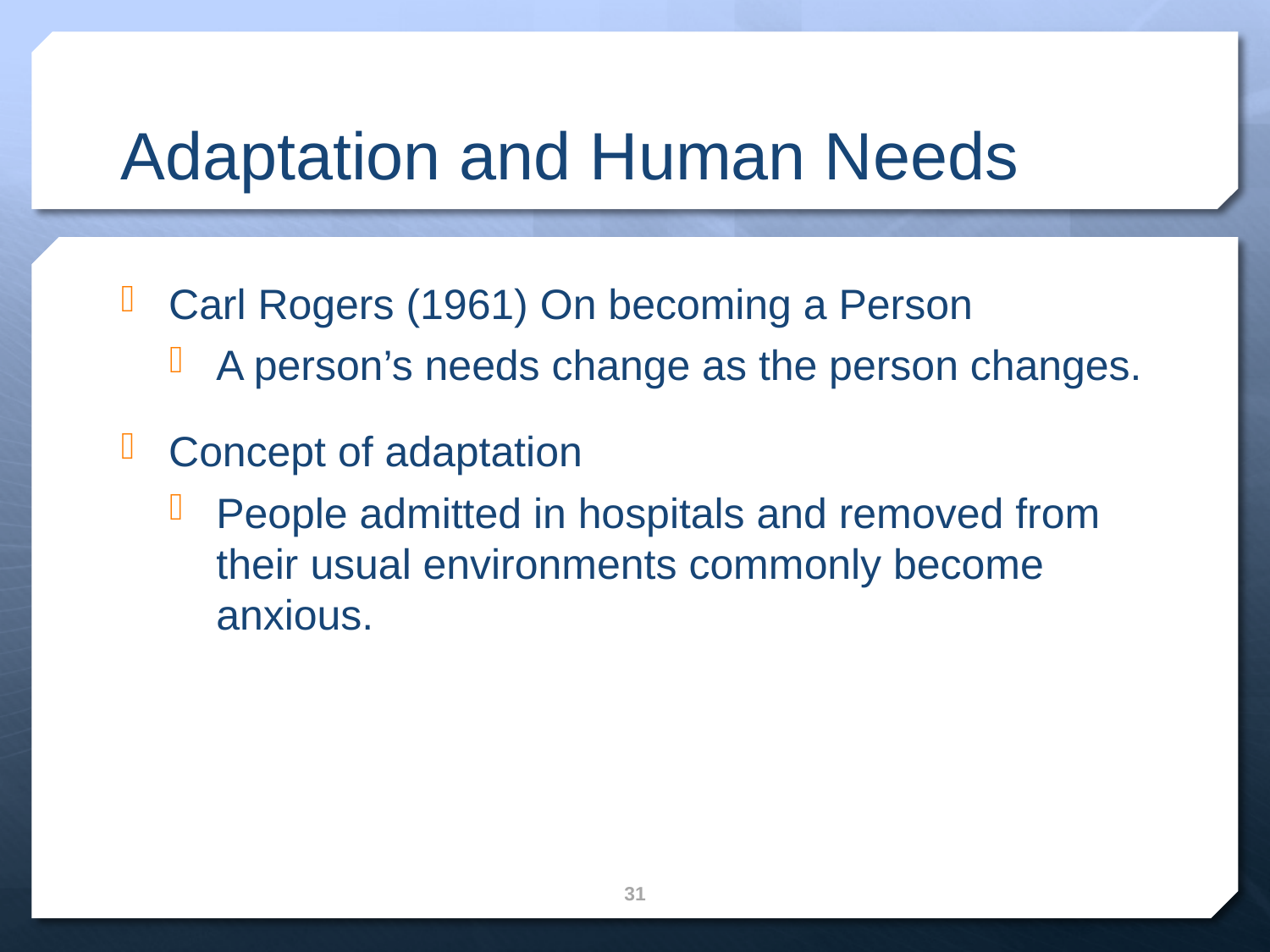

# Adaptation and Human Needs
Carl Rogers (1961) On becoming a Person
A person’s needs change as the person changes.
Concept of adaptation
People admitted in hospitals and removed from their usual environments commonly become anxious.
31